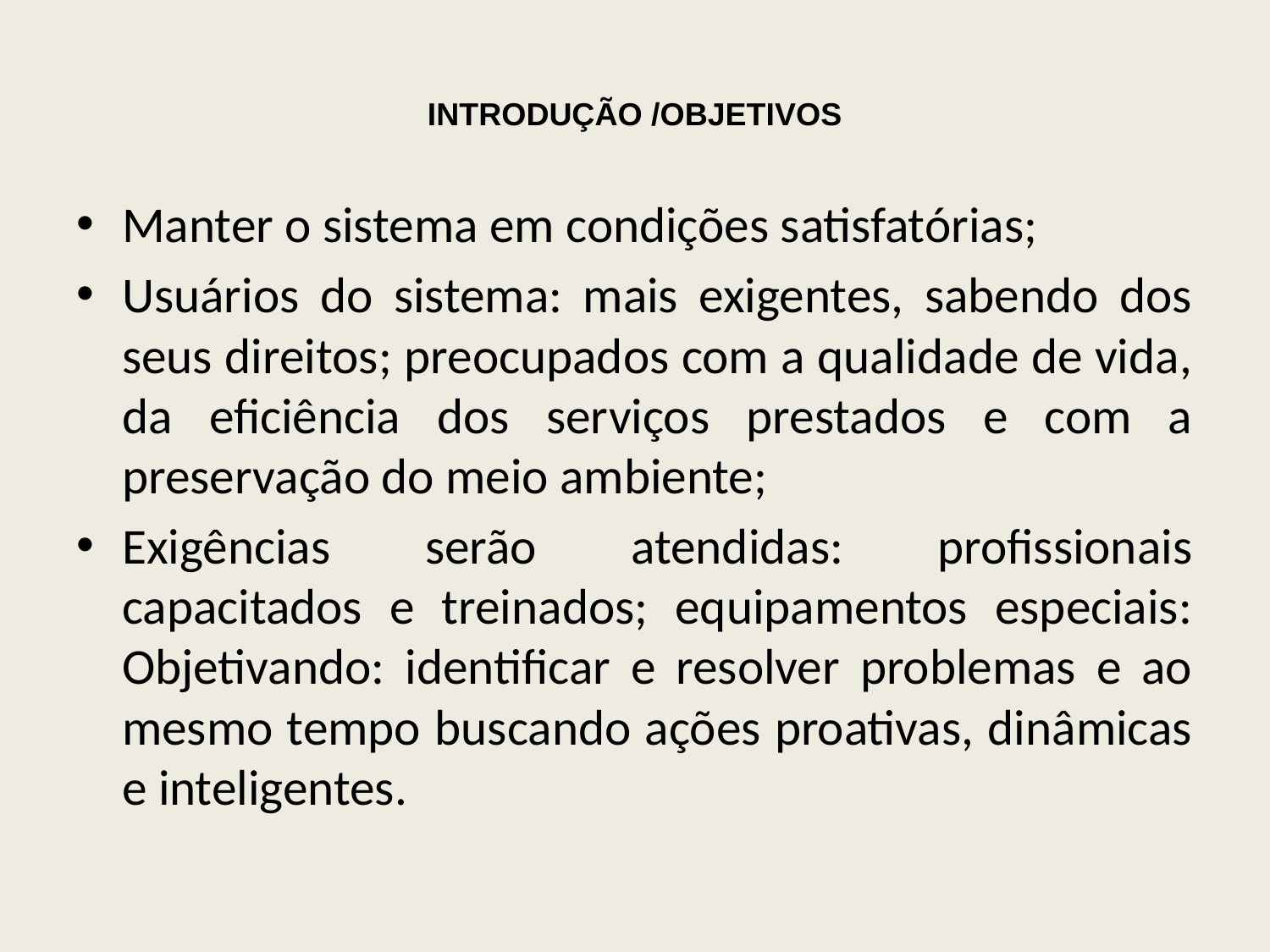

# INTRODUÇÃO /OBJETIVOS
Manter o sistema em condições satisfatórias;
Usuários do sistema: mais exigentes, sabendo dos seus direitos; preocupados com a qualidade de vida, da eficiência dos serviços prestados e com a preservação do meio ambiente;
Exigências serão atendidas: profissionais capacitados e treinados; equipamentos especiais: Objetivando: identificar e resolver problemas e ao mesmo tempo buscando ações proativas, dinâmicas e inteligentes.